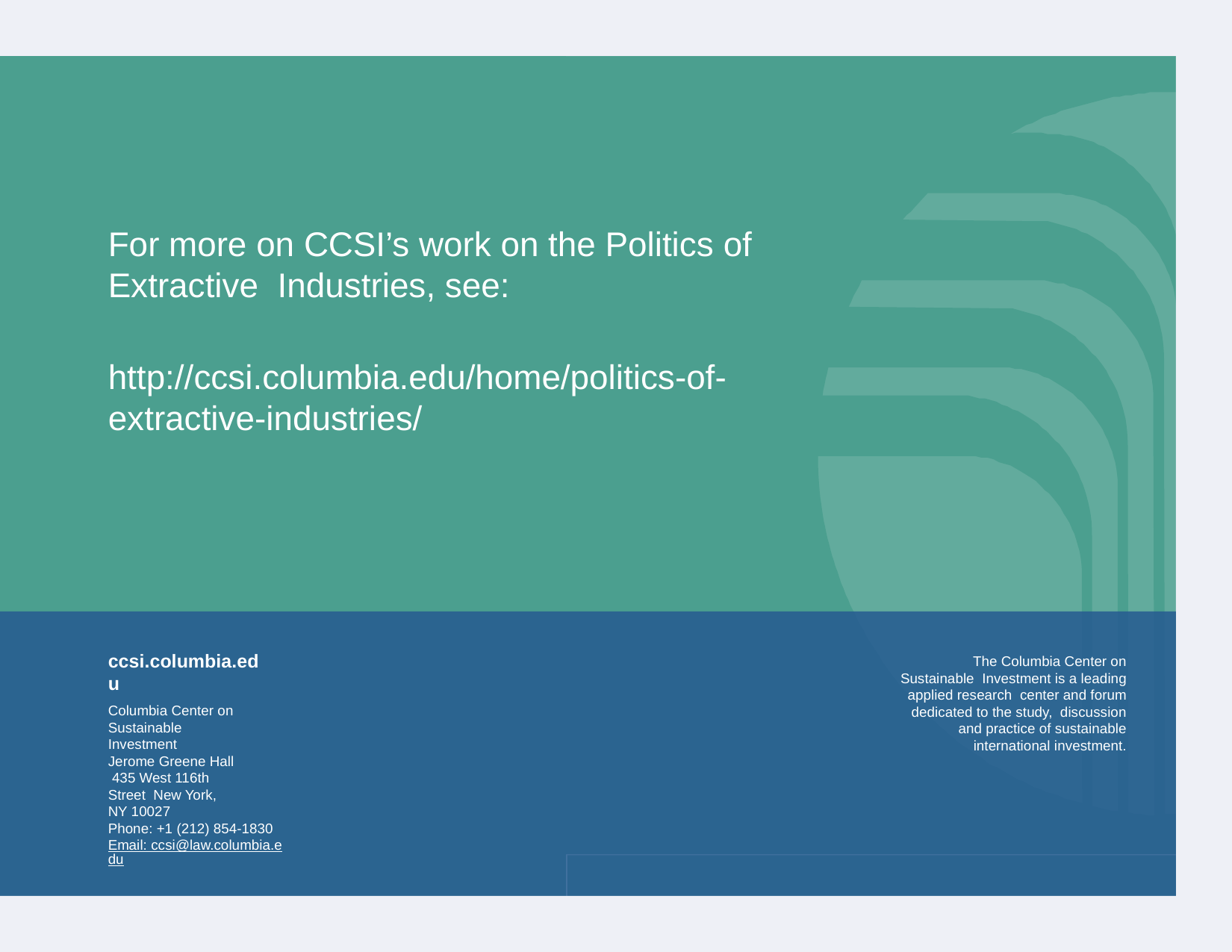

# For more on CCSI’s work on the Politics of Extractive  Industries, see:
http://ccsi.columbia.edu/home/politics-of-extractive-industries/
ccsi.columbia.edu
The Columbia Center on Sustainable  Investment is a leading applied research  center and forum dedicated to the study,  discussion and practice of sustainable
international investment.
Columbia Center on  Sustainable Investment
Jerome Greene Hall  435 West 116th Street  New York, NY 10027
Phone: +1 (212) 854-1830
Email: ccsi@law.columbia.edu